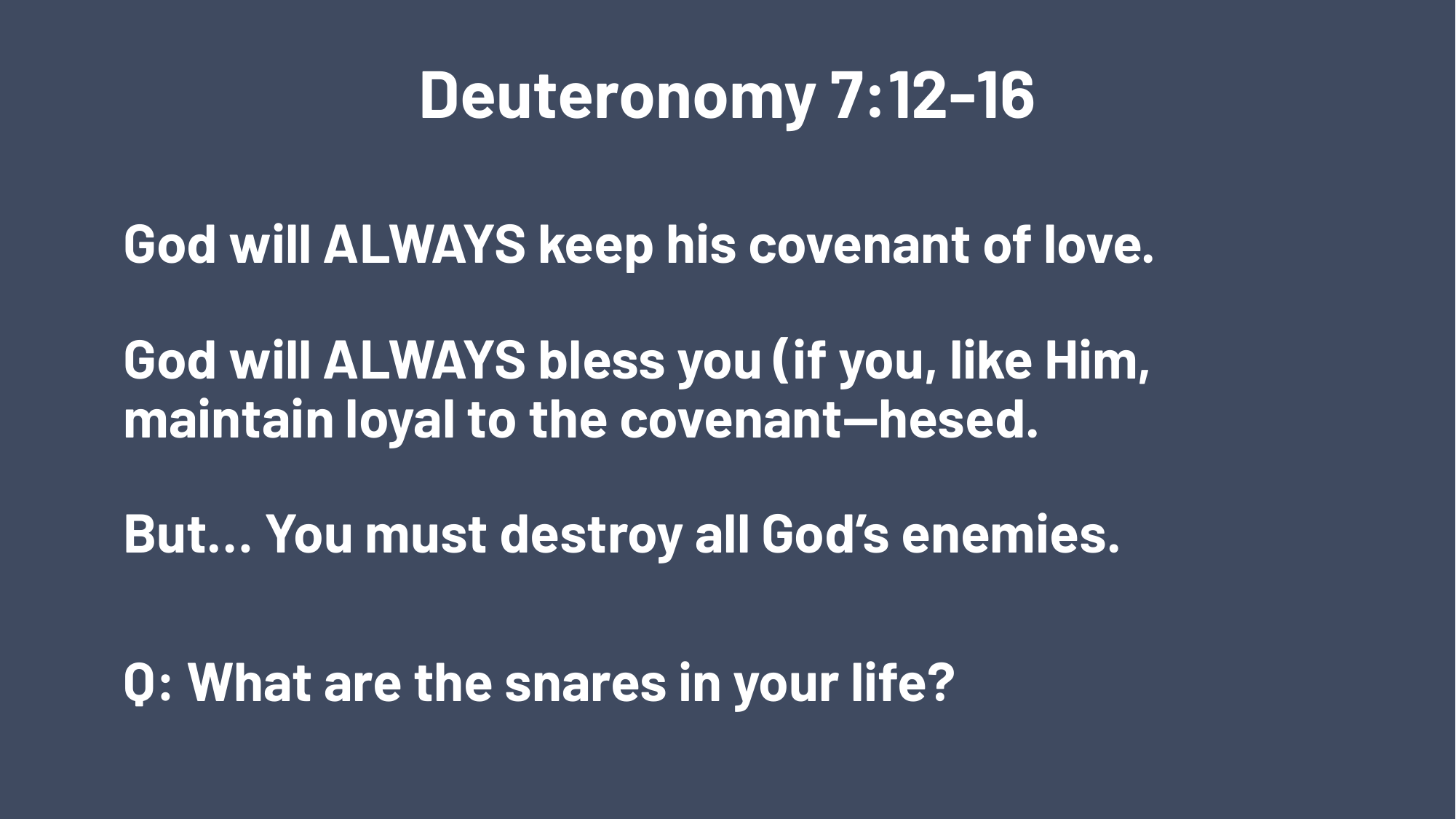

# Deuteronomy 7:12-16
God will ALWAYS keep his covenant of love.

God will ALWAYS bless you (if you, like Him, maintain loyal to the covenant—hesed.

But… You must destroy all God’s enemies.

Q: What are the snares in your life?